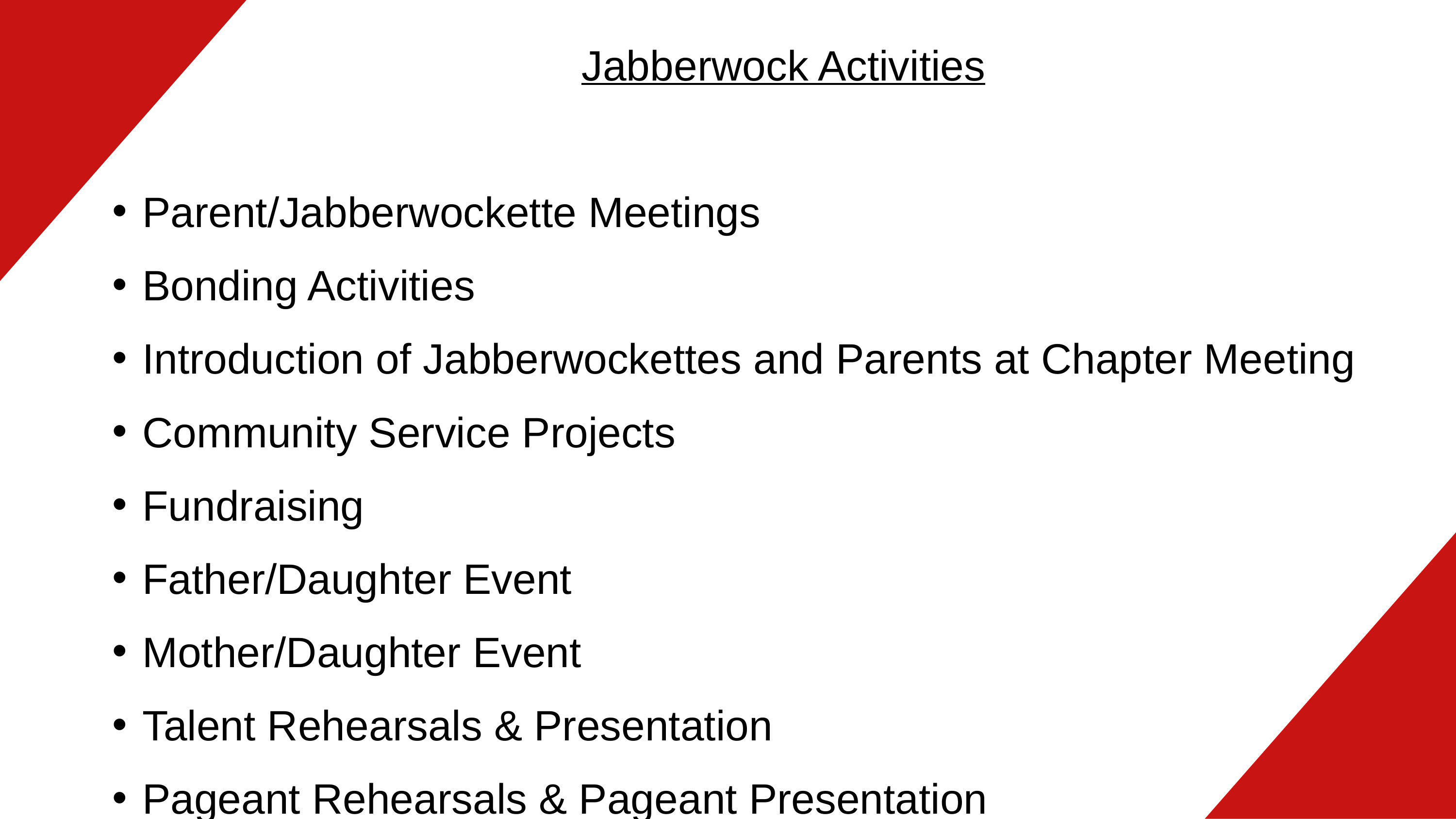

Jabberwock Activities

Parent/Jabberwockette Meetings
Bonding Activities
Introduction of Jabberwockettes and Parents at Chapter Meeting
Community Service Projects
Fundraising
Father/Daughter Event
Mother/Daughter Event
Talent Rehearsals & Presentation
Pageant Rehearsals & Pageant Presentation